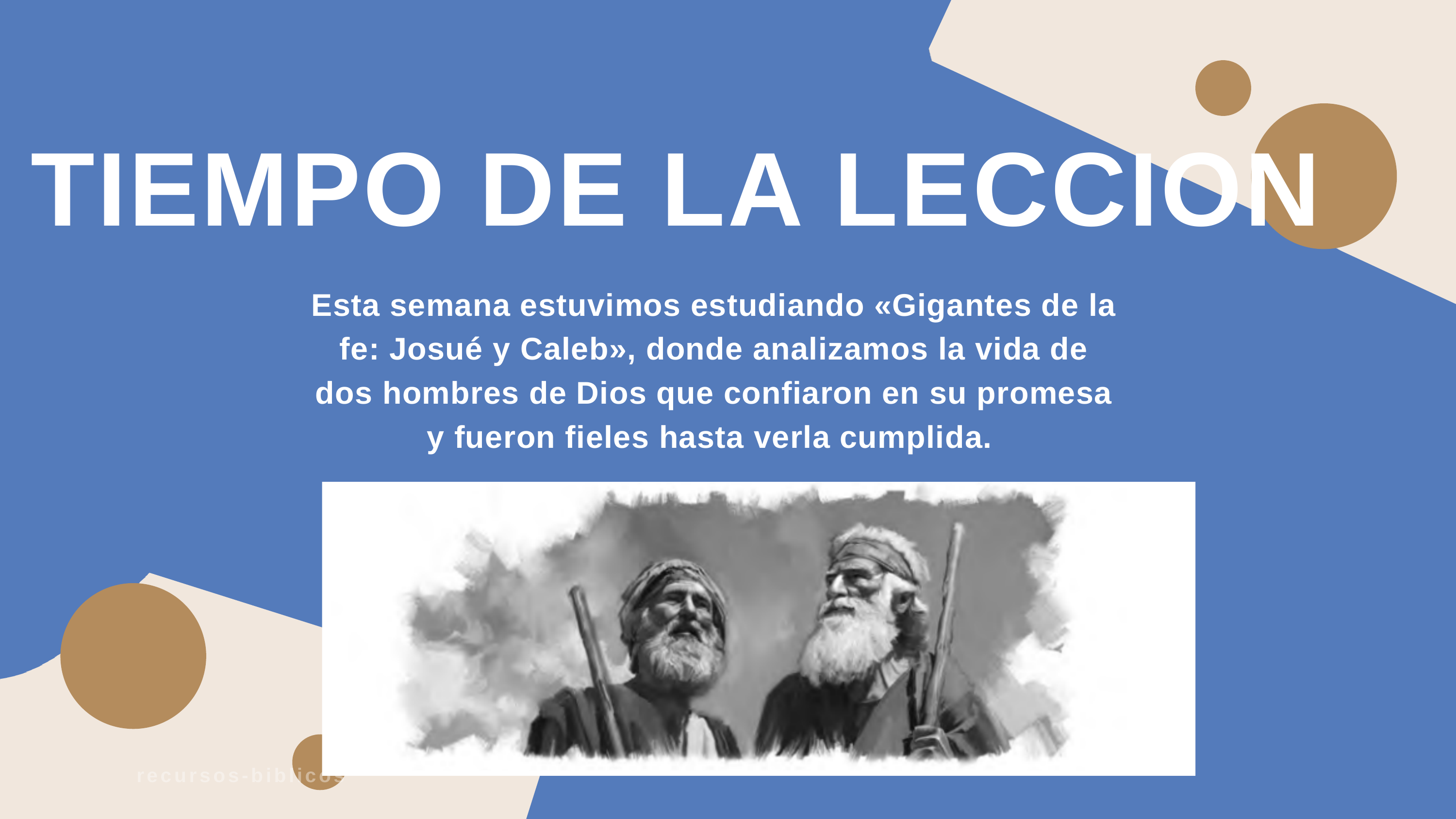

TIEMPO DE LA LECCION

Esta semana estuvimos estudiando «Gigantes de la fe: Josué y Caleb», donde analizamos la vida de dos hombres de Dios que confiaron en su promesa y fueron fieles hasta verla cumplida.

recursos-biblicos.com